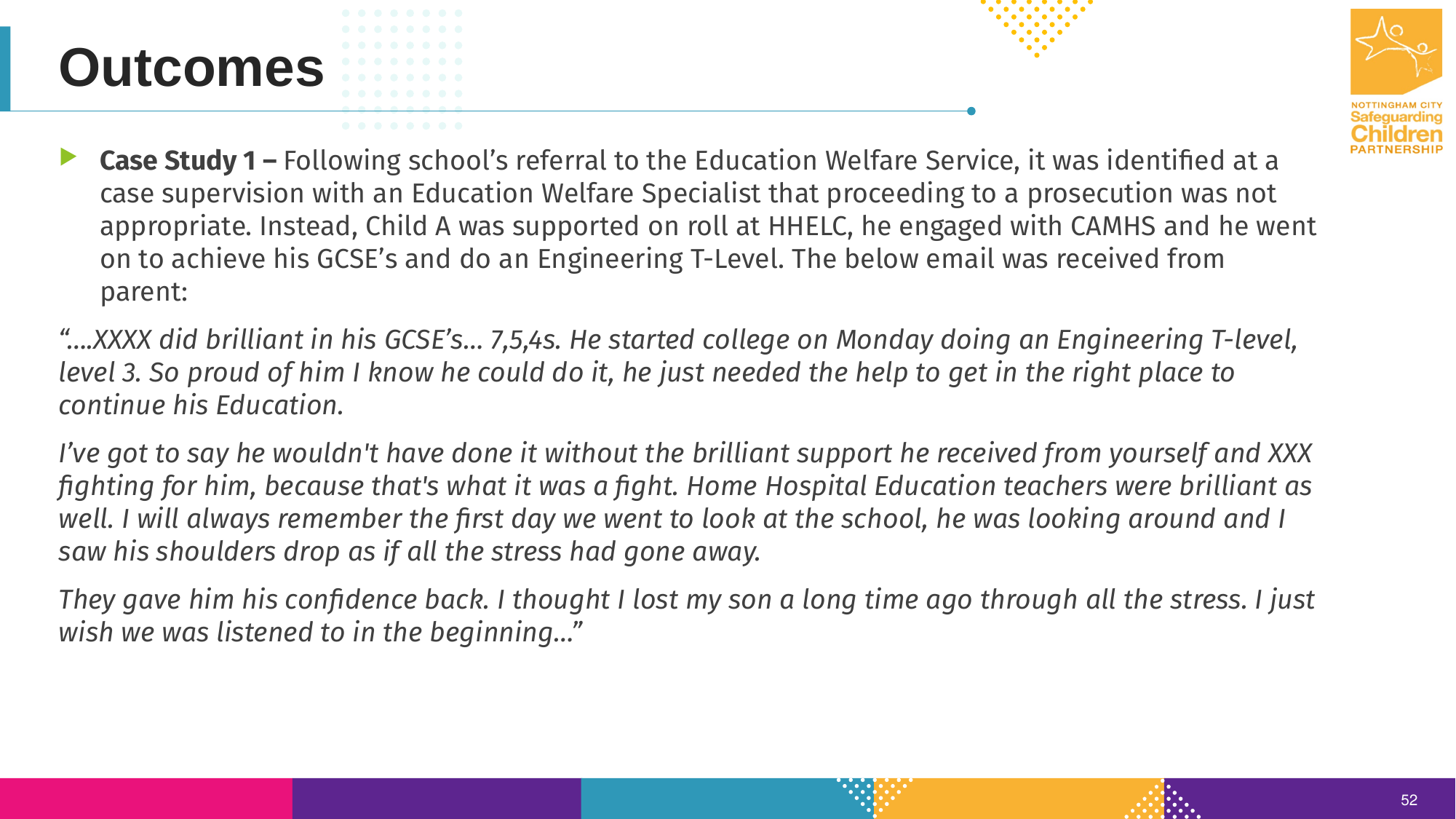

Outcomes
Case Study 1 – Following school’s referral to the Education Welfare Service, it was identified at a case supervision with an Education Welfare Specialist that proceeding to a prosecution was not appropriate. Instead, Child A was supported on roll at HHELC, he engaged with CAMHS and he went on to achieve his GCSE’s and do an Engineering T-Level. The below email was received from parent:
“….XXXX did brilliant in his GCSE’s… 7,5,4s. He started college on Monday doing an Engineering T-level, level 3. So proud of him I know he could do it, he just needed the help to get in the right place to continue his Education.
I’ve got to say he wouldn't have done it without the brilliant support he received from yourself and XXX fighting for him, because that's what it was a fight. Home Hospital Education teachers were brilliant as well. I will always remember the first day we went to look at the school, he was looking around and I saw his shoulders drop as if all the stress had gone away.
They gave him his confidence back. I thought I lost my son a long time ago through all the stress. I just wish we was listened to in the beginning…”